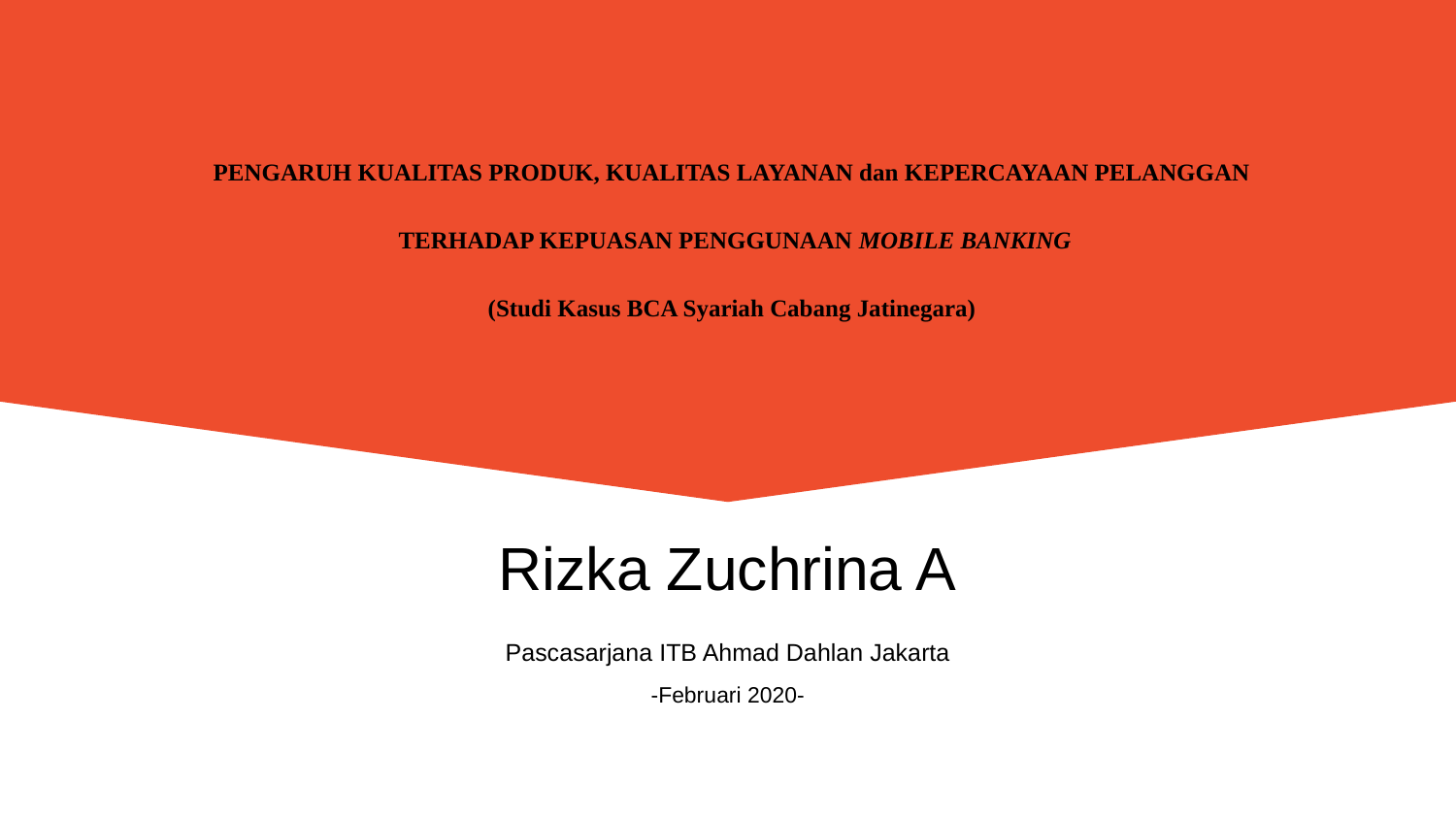

PENGARUH KUALITAS PRODUK, KUALITAS LAYANAN dan KEPERCAYAAN PELANGGAN
 TERHADAP KEPUASAN PENGGUNAAN MOBILE BANKING
(Studi Kasus BCA Syariah Cabang Jatinegara)

Rizka Zuchrina A
Pascasarjana ITB Ahmad Dahlan Jakarta
-Februari 2020-